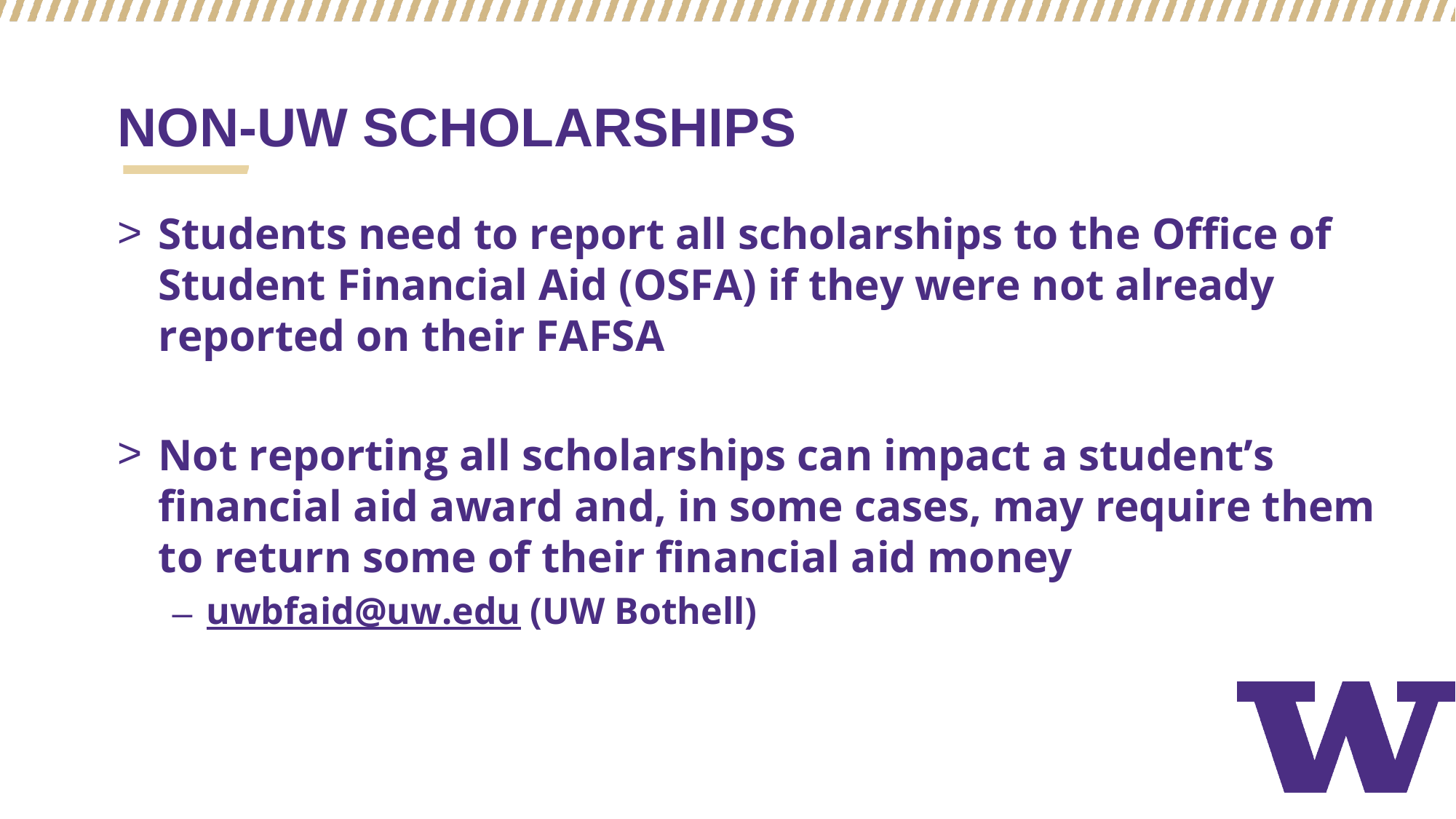

# NON-UW SCHOLARSHIPS
Students need to report all scholarships to the Office of Student Financial Aid (OSFA) if they were not already reported on their FAFSA

Not reporting all scholarships can impact a student’s financial aid award and, in some cases, may require them to return some of their financial aid money
uwbfaid@uw.edu (UW Bothell)